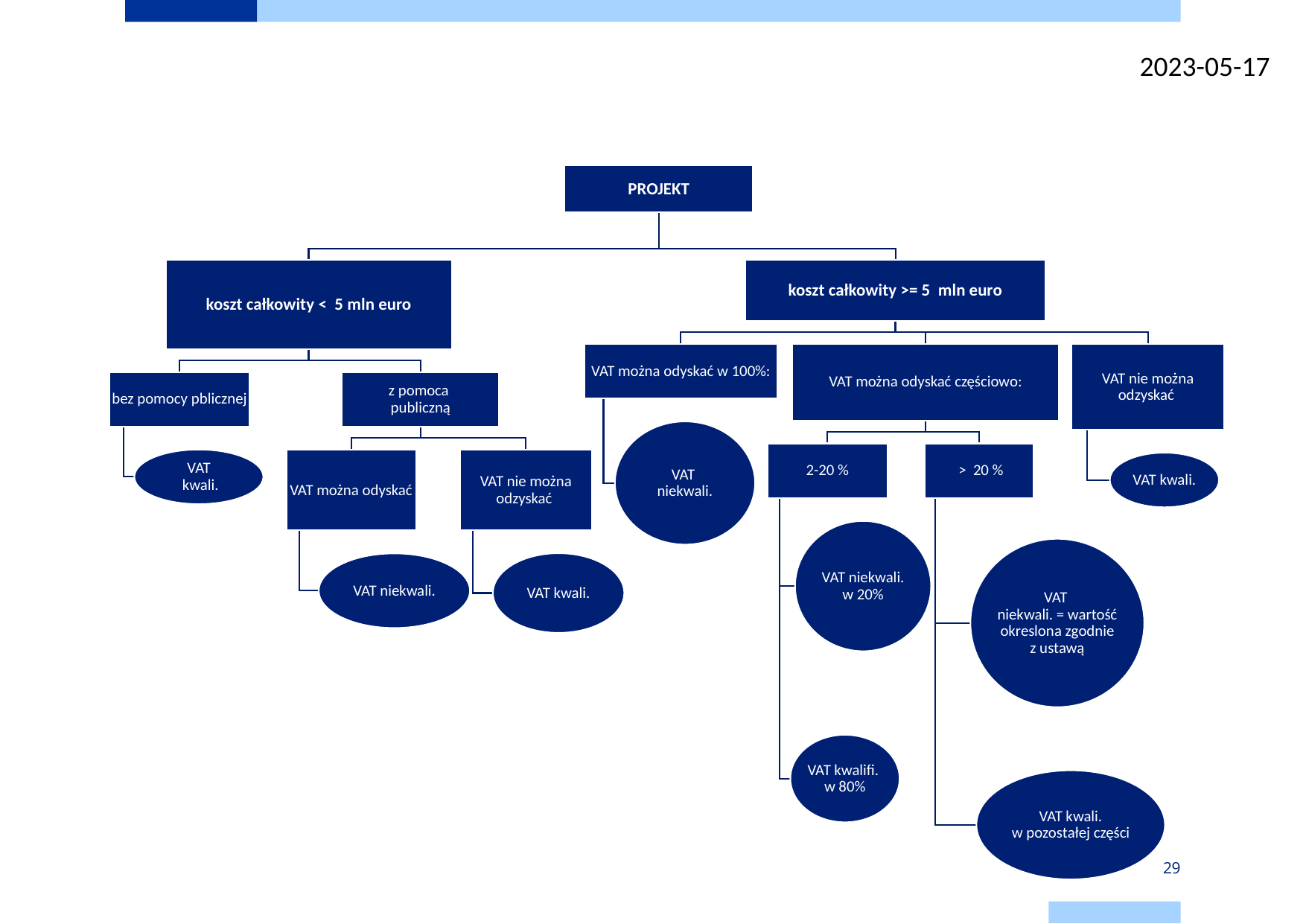

# KWALIFIKOWALNOŚĆ VAT
2023-05-17
PROJEKT
koszt całkowity <  5 mln euro
bez pomocy pblicznej
VAT
 kwali.
z pomoca
publiczną
VAT można odyskać
VAT niekwali.
VAT nie można odzyskać
VAT kwali.
koszt całkowity >= 5  mln euro
VAT można odyskać w 100%:
VAT
niekwali.
VAT można odyskać częściowo:
2-20 %
VAT niekwali.
w 20%
VAT kwalifi.
w 80%
 >  20 %
VAT
niekwali. = wartość okreslona zgodnie z ustawą
VAT kwali.
w pozostałej części
VAT nie można odzyskać
VAT kwali.
29